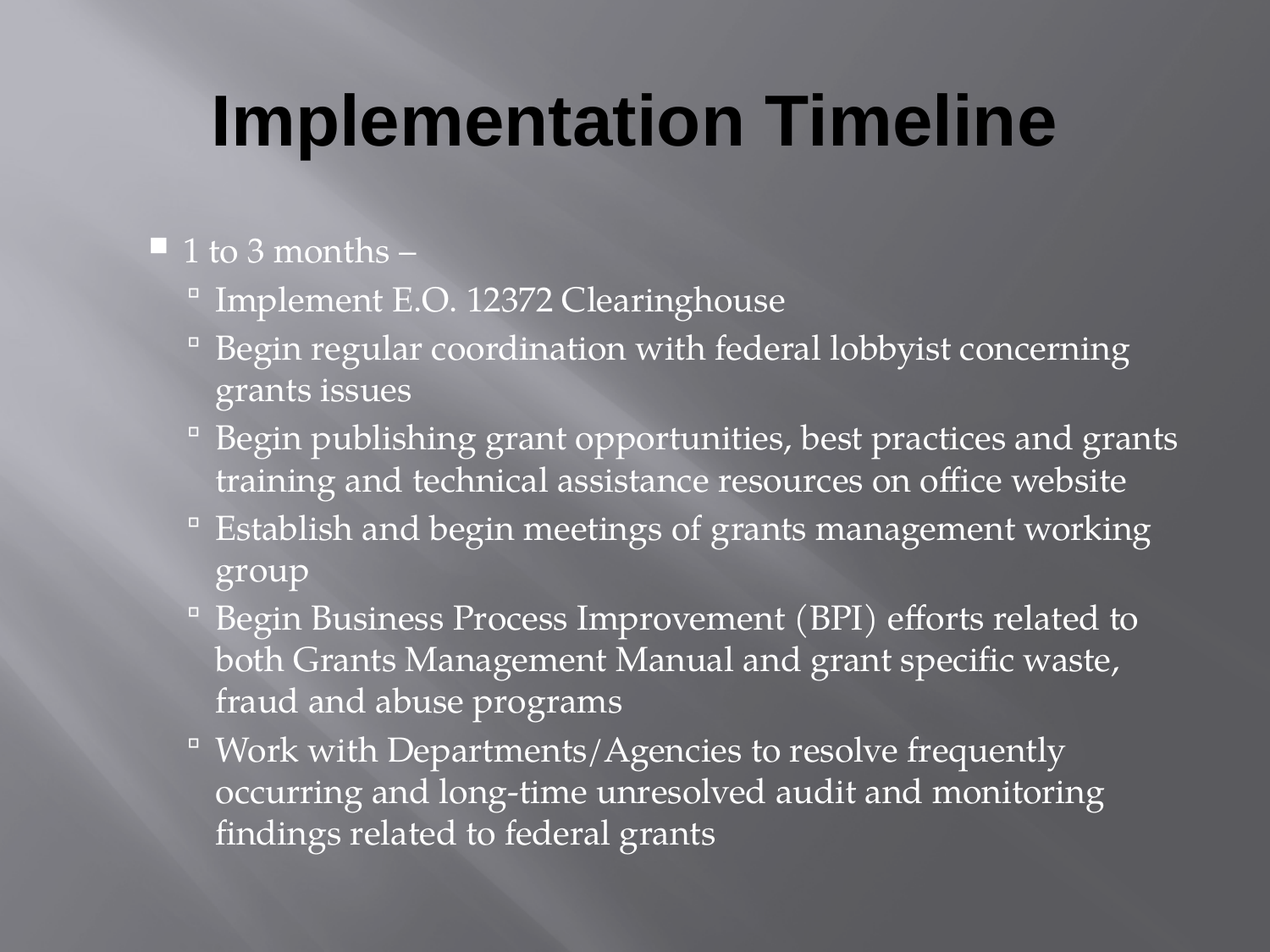

# Implementation Timeline
1 to 3 months –
Implement E.O. 12372 Clearinghouse
Begin regular coordination with federal lobbyist concerning grants issues
Begin publishing grant opportunities, best practices and grants training and technical assistance resources on office website
Establish and begin meetings of grants management working group
Begin Business Process Improvement (BPI) efforts related to both Grants Management Manual and grant specific waste, fraud and abuse programs
Work with Departments/Agencies to resolve frequently occurring and long-time unresolved audit and monitoring findings related to federal grants